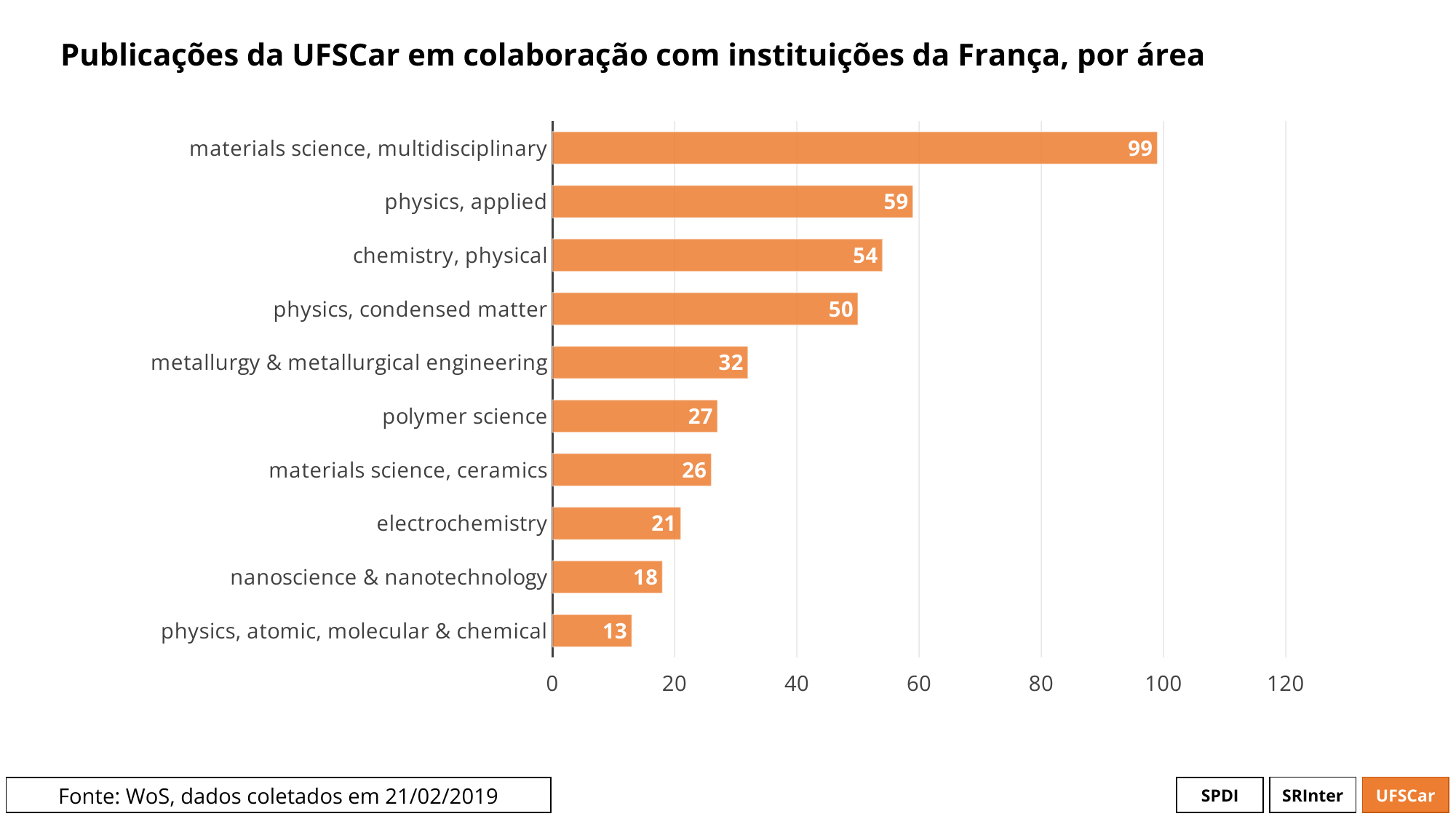

# Publicações da UFSCar em colaboração com instituições da França, por área

### Chart

| Category | # Records |
|---|---|
| materials science, multidisciplinary | 99.0 |
| physics, applied | 59.0 |
| chemistry, physical | 54.0 |
| physics, condensed matter | 50.0 |
| metallurgy & metallurgical engineering | 32.0 |
| polymer science | 27.0 |
| materials science, ceramics | 26.0 |
| electrochemistry | 21.0 |
| nanoscience & nanotechnology | 18.0 |
| physics, atomic, molecular & chemical | 13.0 |